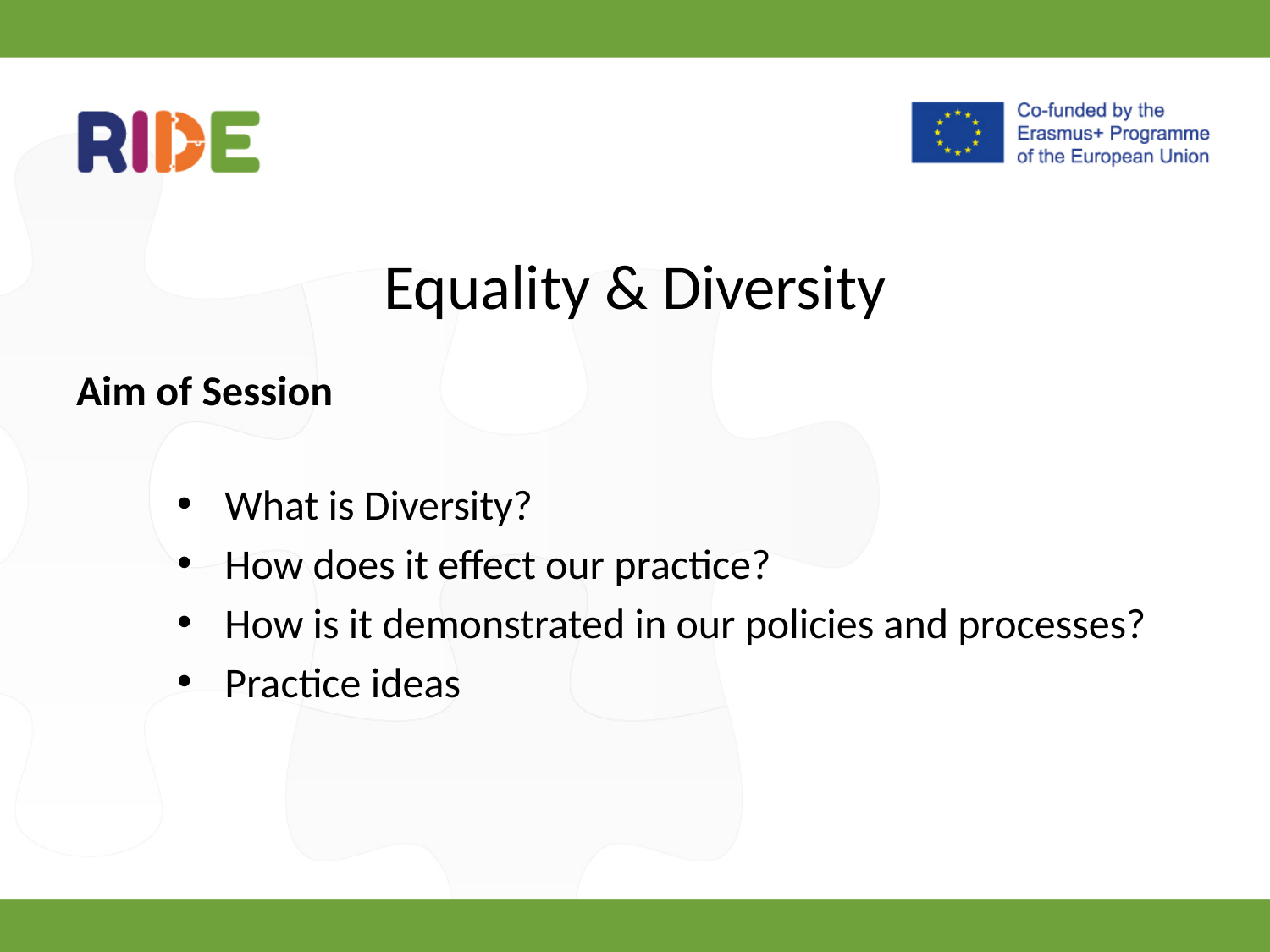

# Equality & Diversity
Aim of Session

What is Diversity?
How does it effect our practice?
How is it demonstrated in our policies and processes?
Practice ideas